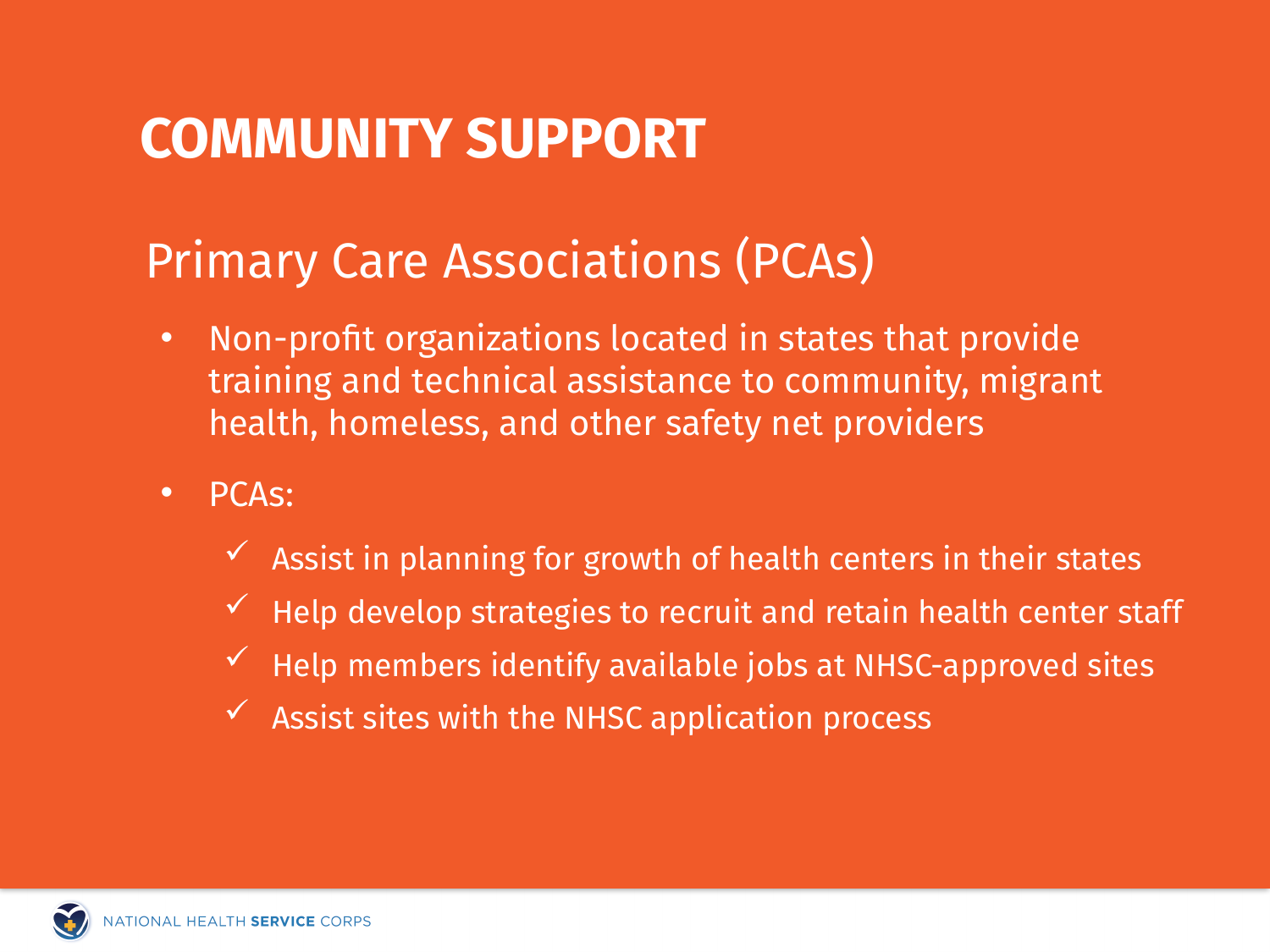

# Community support
	Primary Care Associations (PCAs)
Non-profit organizations located in states that provide
training and technical assistance to community, migrant
health, homeless, and other safety net providers
PCAs:
Assist in planning for growth of health centers in their states
Help develop strategies to recruit and retain health center staff
Help members identify available jobs at NHSC-approved sites
Assist sites with the NHSC application process